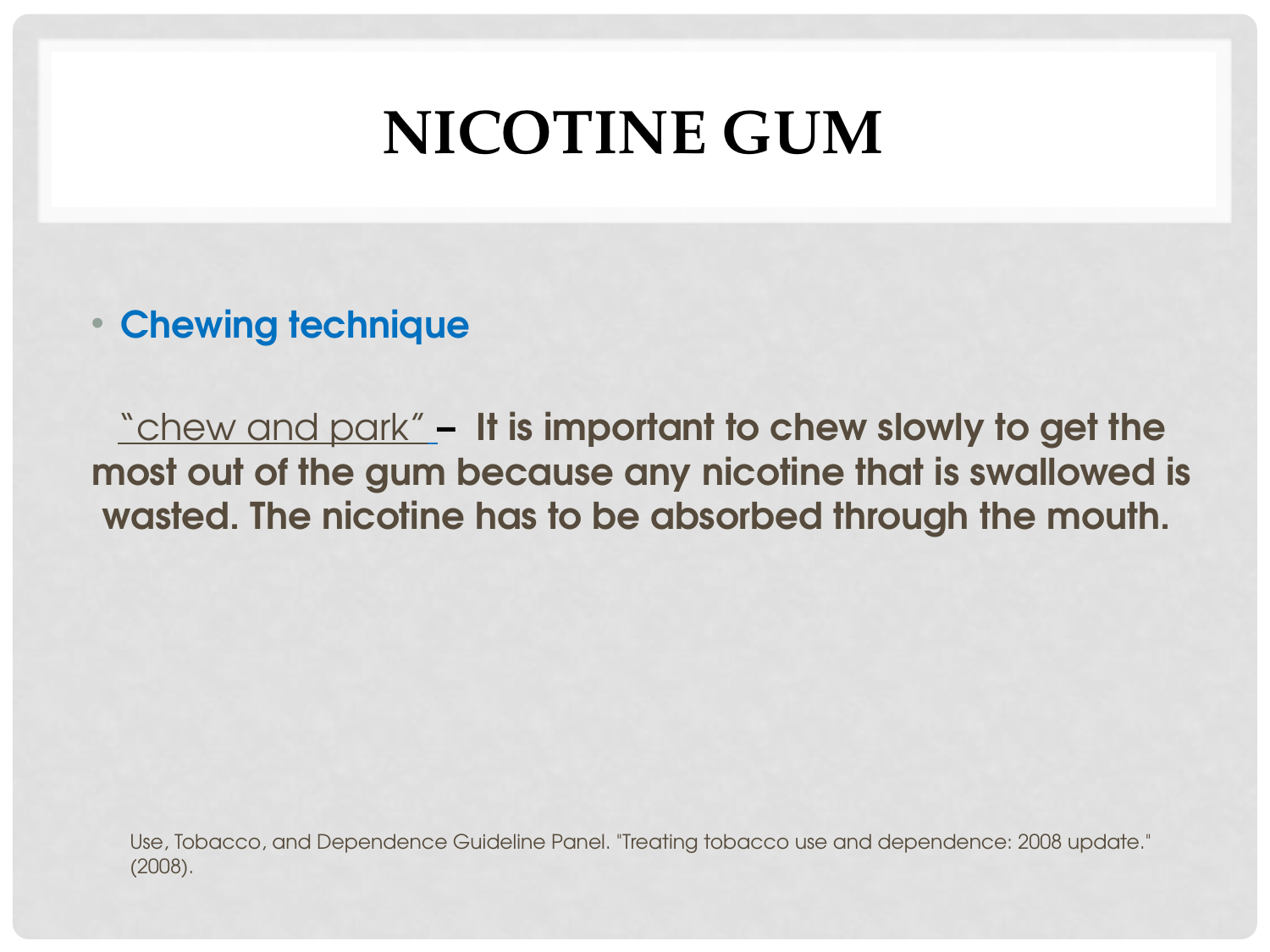

# Nicotine gum

Chewing technique

“chew and park” –  It is important to chew slowly to get the most out of the gum because any nicotine that is swallowed is wasted. The nicotine has to be absorbed through the mouth.

Use, Tobacco, and Dependence Guideline Panel. "Treating tobacco use and dependence: 2008 update." (2008).